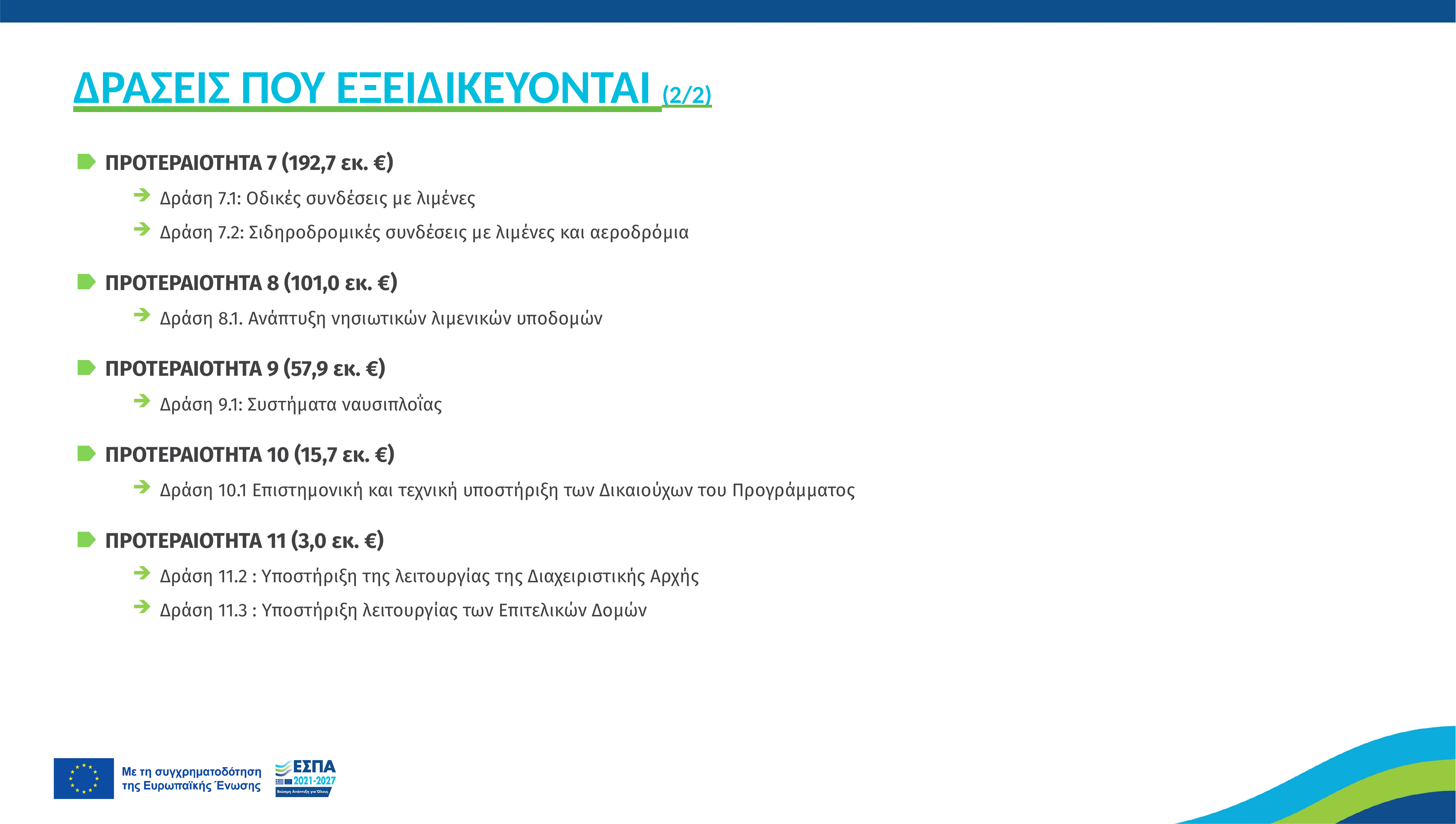

ΔΡΑΣΕΙΣ ΠΟΥ ΕΞΕΙΔΙΚΕΥΟΝΤΑΙ (2/2)
ΠΡΟΤΕΡΑΙΟΤΗΤΑ 7 (192,7 εκ. €)
Δράση 7.1: Οδικές συνδέσεις με λιμένες
Δράση 7.2: Σιδηροδρομικές συνδέσεις με λιμένες και αεροδρόμια
ΠΡΟΤΕΡΑΙΟΤΗΤΑ 8 (101,0 εκ. €)
Δράση 8.1. Ανάπτυξη νησιωτικών λιμενικών υποδομών
ΠΡΟΤΕΡΑΙΟΤΗΤΑ 9 (57,9 εκ. €)
Δράση 9.1: Συστήματα ναυσιπλοΐας
ΠΡΟΤΕΡΑΙΟΤΗΤΑ 10 (15,7 εκ. €)
Δράση 10.1 Επιστημονική και τεχνική υποστήριξη των Δικαιούχων του Προγράμματος
ΠΡΟΤΕΡΑΙΟΤΗΤΑ 11 (3,0 εκ. €)
Δράση 11.2 : Υποστήριξη της λειτουργίας της Διαχειριστικής Αρχής
Δράση 11.3 : Υποστήριξη λειτουργίας των Επιτελικών Δομών